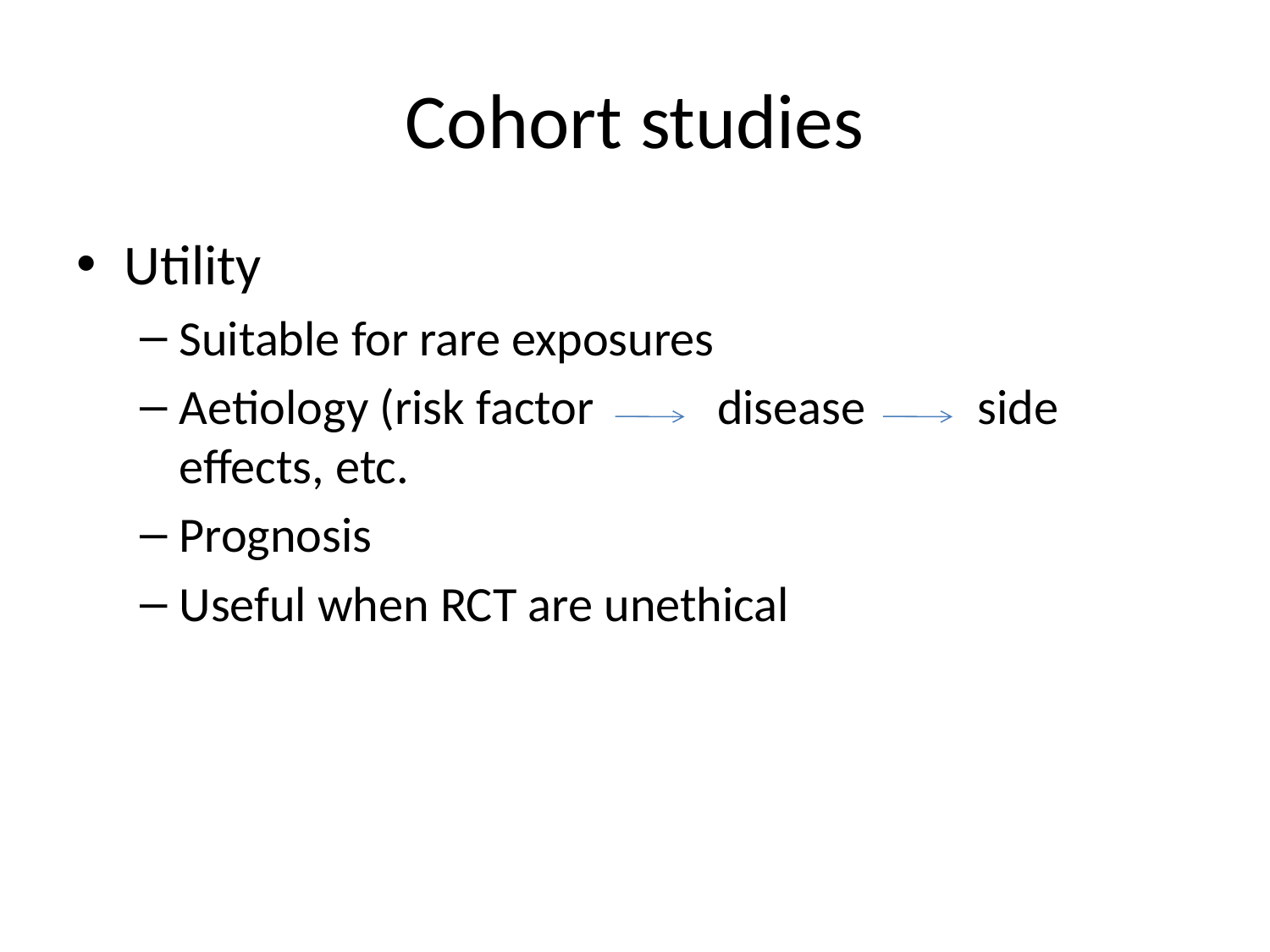

# Cohort studies
Utility
Suitable for rare exposures
Aetiology (risk factor           disease          side effects, etc.
Prognosis
Useful when RCT are unethical